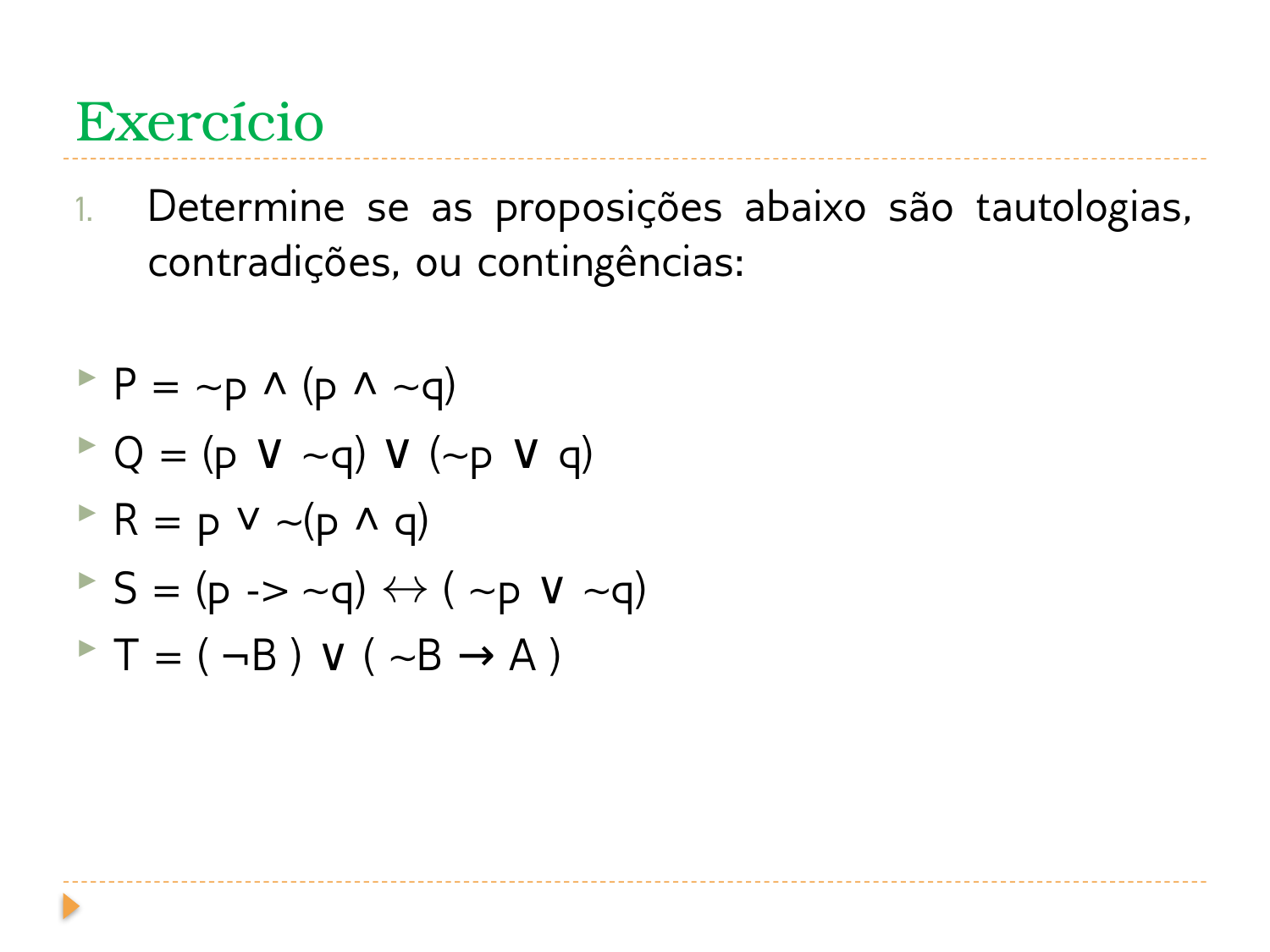

# Exercício
Determine se as proposições abaixo são tautologias, contradições, ou contingências:

P = ~p ˄ (p ˄ ~q)
Q = (p ∨ ~q) ∨ (~p ∨ q)
R = p ˅ ~(p ˄ q)
S = (p -> ~q) ↔ ( ~p ∨ ~q)
T = ( ¬B ) ∨ ( ~B → A )